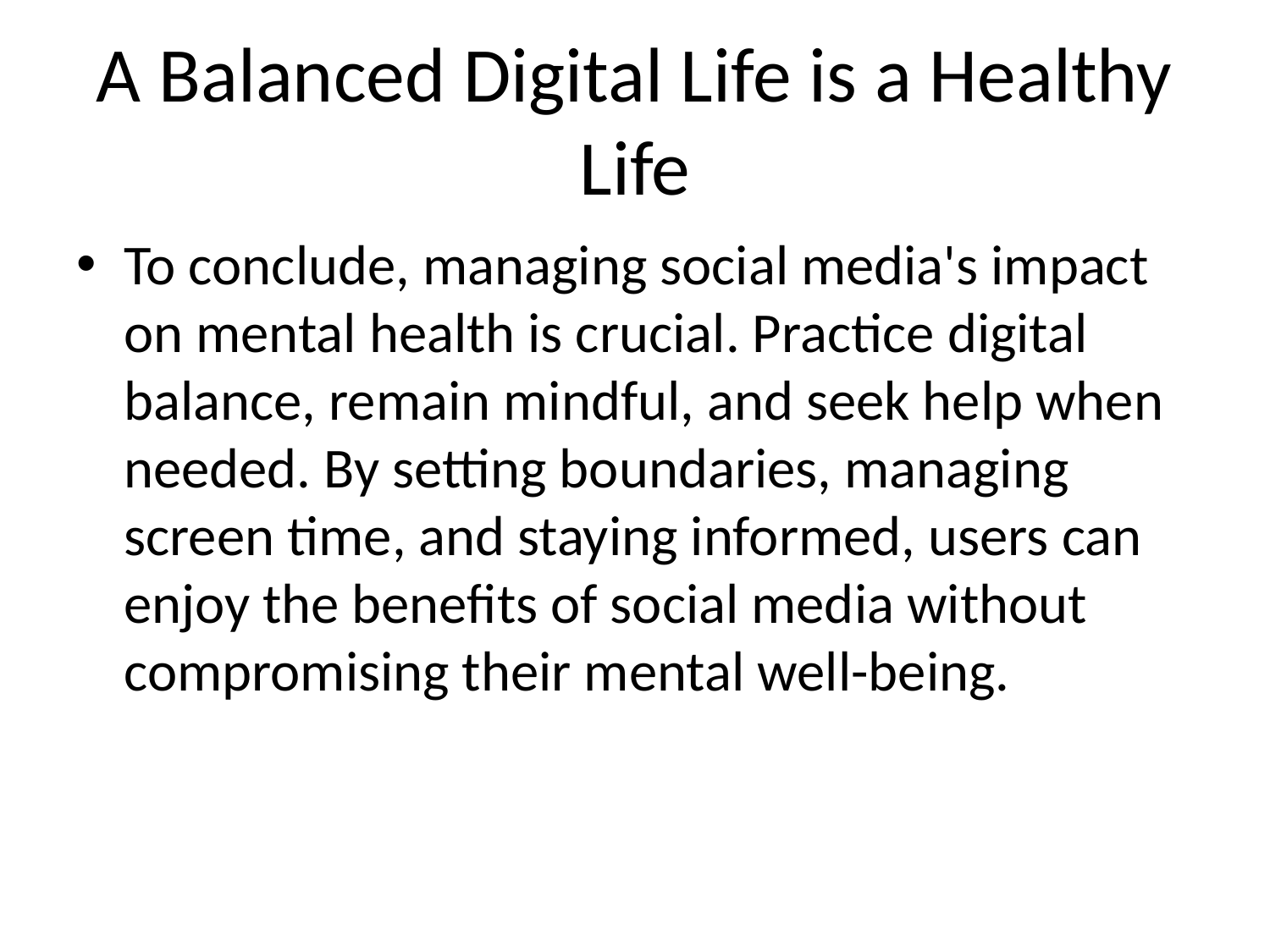

# A Balanced Digital Life is a Healthy Life
To conclude, managing social media's impact on mental health is crucial. Practice digital balance, remain mindful, and seek help when needed. By setting boundaries, managing screen time, and staying informed, users can enjoy the benefits of social media without compromising their mental well-being.